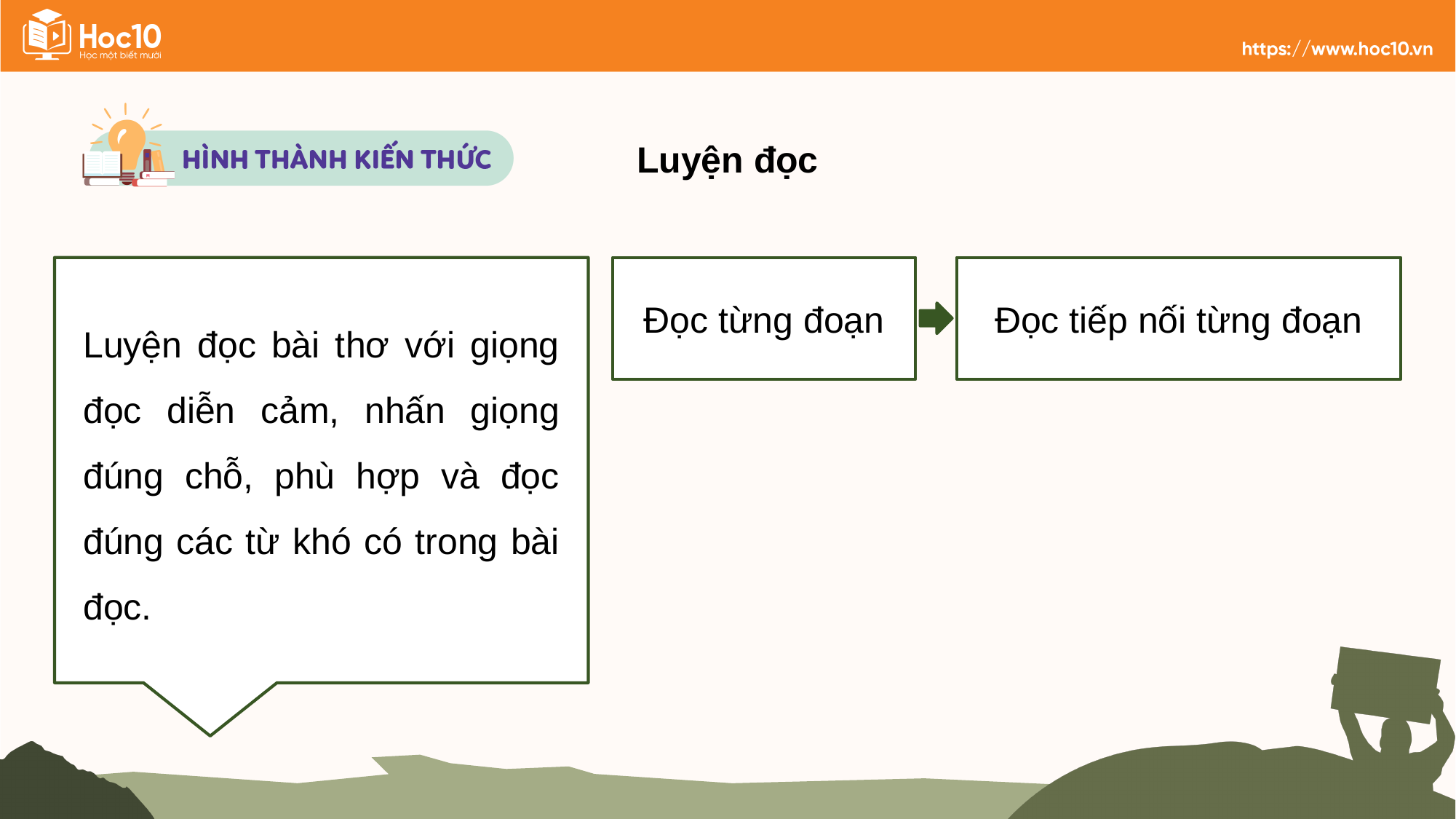

Luyện đọc
Đọc từng đoạn
Đọc tiếp nối từng đoạn
Luyện đọc bài thơ với giọng đọc diễn cảm, nhấn giọng đúng chỗ, phù hợp và đọc đúng các từ khó có trong bài đọc.